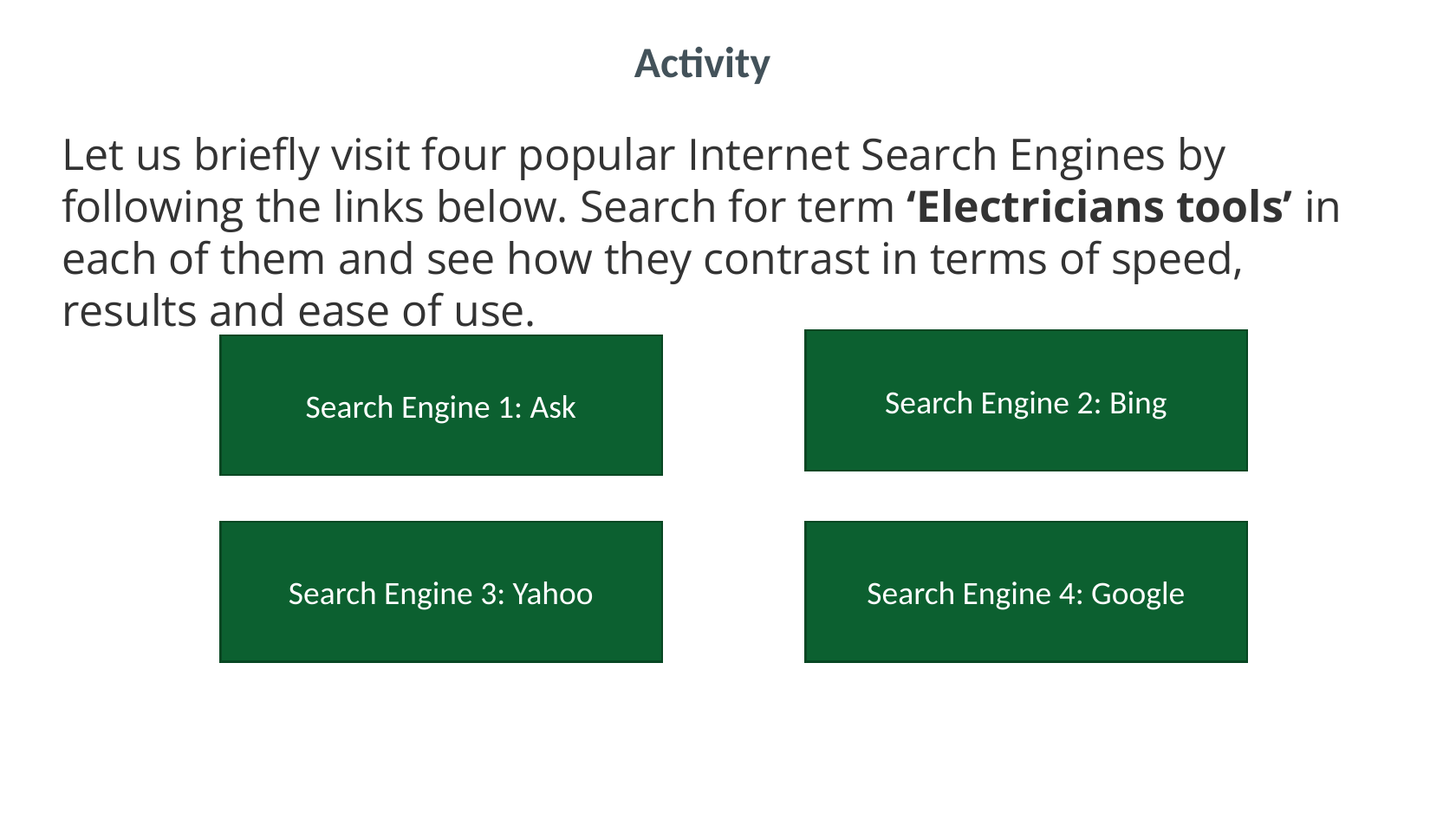

Activity
Let us briefly visit four popular Internet Search Engines by following the links below. Search for term ‘Electricians tools’ in each of them and see how they contrast in terms of speed, results and ease of use.

Search Engine 2: Bing
Search Engine 1: Ask
Search Engine 3: Yahoo
Search Engine 4: Google